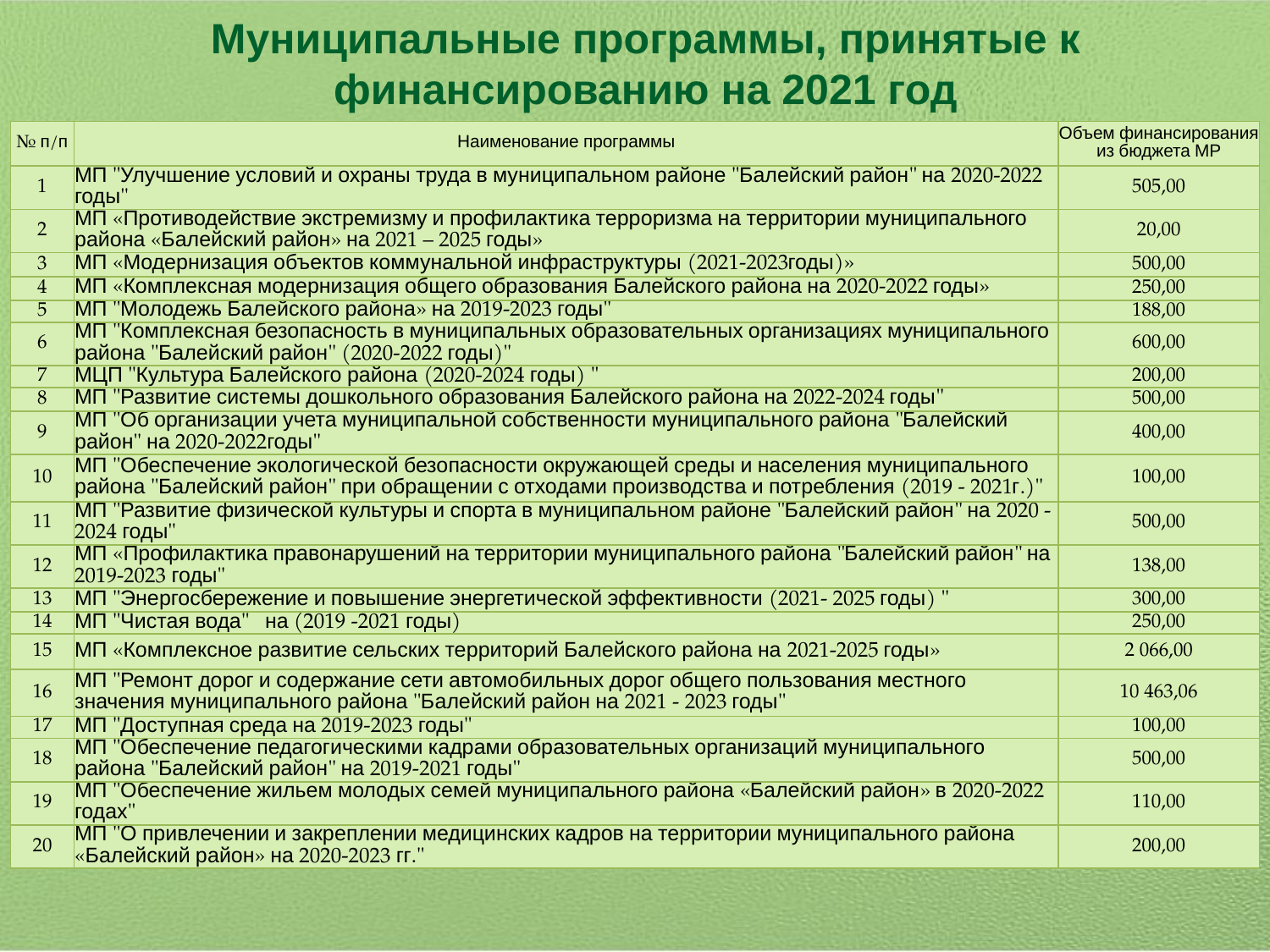

Муниципальные программы, принятые к финансированию на 2021 год
| № п/п | Наименование программы | Объем финансирования из бюджета МР |
| --- | --- | --- |
| 1 | МП "Улучшение условий и охраны труда в муниципальном районе "Балейский район" на 2020-2022 годы" | 505,00 |
| 2 | МП «Противодействие экстремизму и профилактика терроризма на территории муниципального района «Балейский район» на 2021 – 2025 годы» | 20,00 |
| 3 | МП «Модернизация объектов коммунальной инфраструктуры (2021-2023годы)» | 500,00 |
| 4 | МП «Комплексная модернизация общего образования Балейского района на 2020-2022 годы» | 250,00 |
| 5 | МП "Молодежь Балейского района» на 2019-2023 годы" | 188,00 |
| 6 | МП "Комплексная безопасность в муниципальных образовательных организациях муниципального района "Балейский район" (2020-2022 годы)" | 600,00 |
| 7 | МЦП "Культура Балейского района (2020-2024 годы) " | 200,00 |
| 8 | МП "Развитие системы дошкольного образования Балейского района на 2022-2024 годы" | 500,00 |
| 9 | МП "Об организации учета муниципальной собственности муниципального района "Балейский район" на 2020-2022годы" | 400,00 |
| 10 | МП "Обеспечение экологической безопасности окружающей среды и населения муниципального района "Балейский район" при обращении с отходами производства и потребления (2019 - 2021г.)" | 100,00 |
| 11 | МП "Развитие физической культуры и спорта в муниципальном районе "Балейский район" на 2020 - 2024 годы" | 500,00 |
| 12 | МП «Профилактика правонарушений на территории муниципального района "Балейский район" на 2019-2023 годы" | 138,00 |
| 13 | МП "Энергосбережение и повышение энергетической эффективности (2021- 2025 годы) " | 300,00 |
| 14 | МП "Чистая вода" на (2019 -2021 годы) | 250,00 |
| 15 | МП «Комплексное развитие сельских территорий Балейского района на 2021-2025 годы» | 2 066,00 |
| 16 | МП "Ремонт дорог и содержание сети автомобильных дорог общего пользования местного значения муниципального района "Балейский район на 2021 - 2023 годы" | 10 463,06 |
| 17 | МП "Доступная среда на 2019-2023 годы" | 100,00 |
| 18 | МП "Обеспечение педагогическими кадрами образовательных организаций муниципального района "Балейский район" на 2019-2021 годы" | 500,00 |
| 19 | МП "Обеспечение жильем молодых семей муниципального района «Балейский район» в 2020-2022 годах" | 110,00 |
| 20 | МП "О привлечении и закреплении медицинских кадров на территории муниципального района «Балейский район» на 2020-2023 гг." | 200,00 |